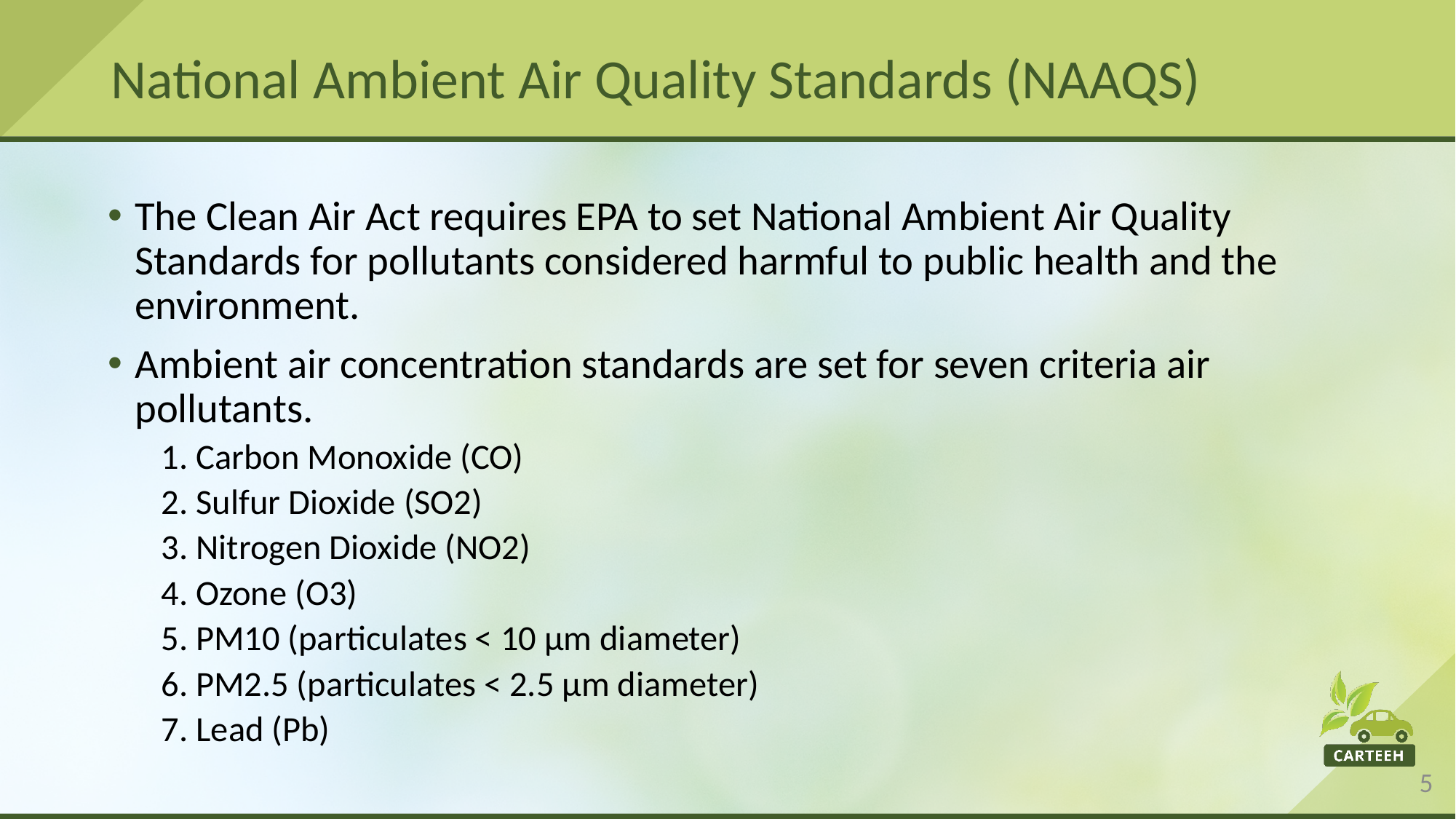

# National Ambient Air Quality Standards (NAAQS)
The Clean Air Act requires EPA to set National Ambient Air Quality Standards for pollutants considered harmful to public health and the environment.
Ambient air concentration standards are set for seven criteria air pollutants.
1. Carbon Monoxide (CO)
2. Sulfur Dioxide (SO2)
3. Nitrogen Dioxide (NO2)
4. Ozone (O3)
5. PM10 (particulates < 10 µm diameter)
6. PM2.5 (particulates < 2.5 µm diameter)
7. Lead (Pb)